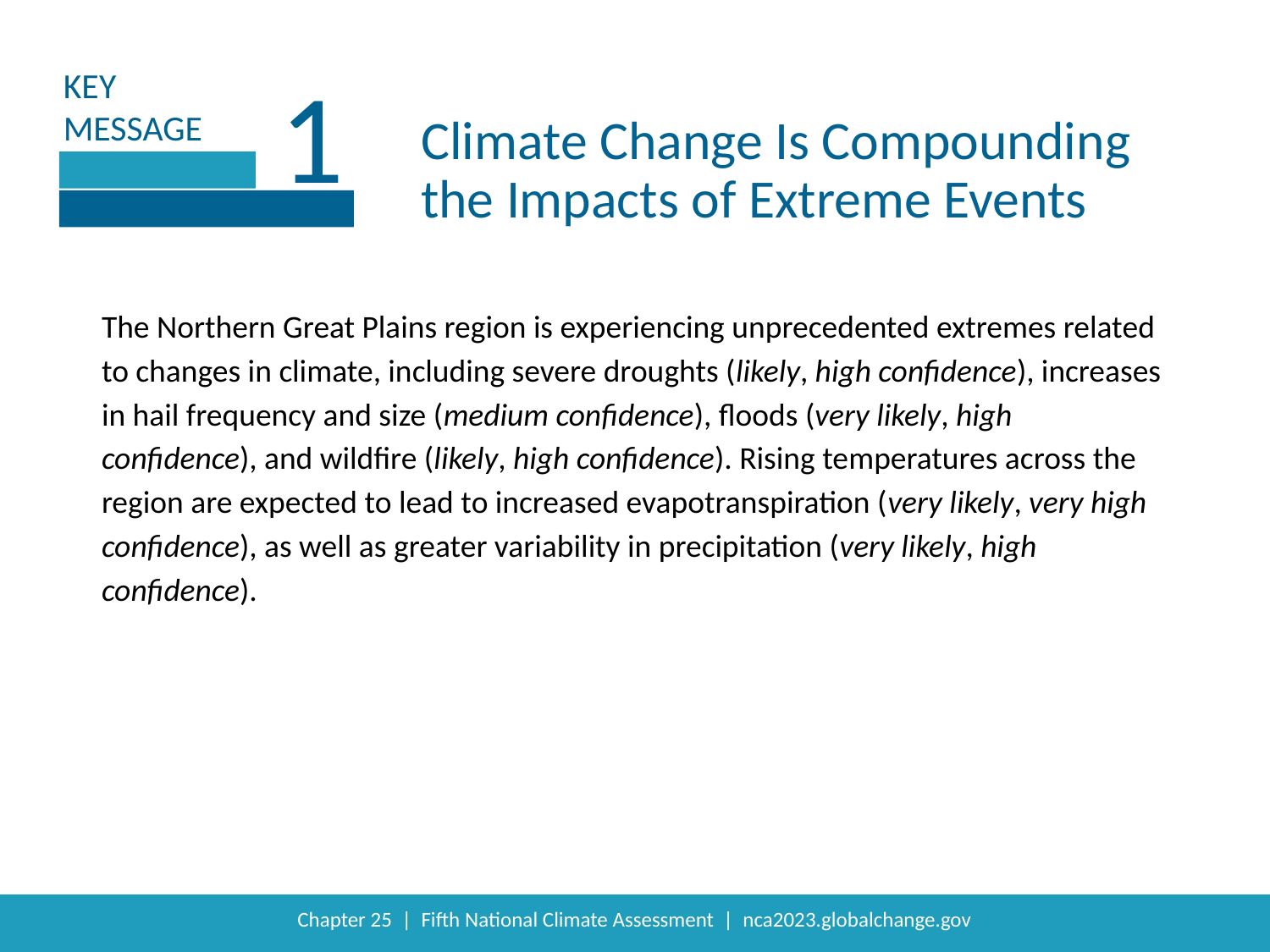

1
Climate Change Is Compounding the Impacts of Extreme Events
The Northern Great Plains region is experiencing unprecedented extremes related to changes in climate, including severe droughts (likely, high confidence), increases in hail frequency and size (medium confidence), floods (very likely, high confidence), and wildfire (likely, high confidence). Rising temperatures across the region are expected to lead to increased evapotranspiration (very likely, very high confidence), as well as greater variability in precipitation (very likely, high confidence).